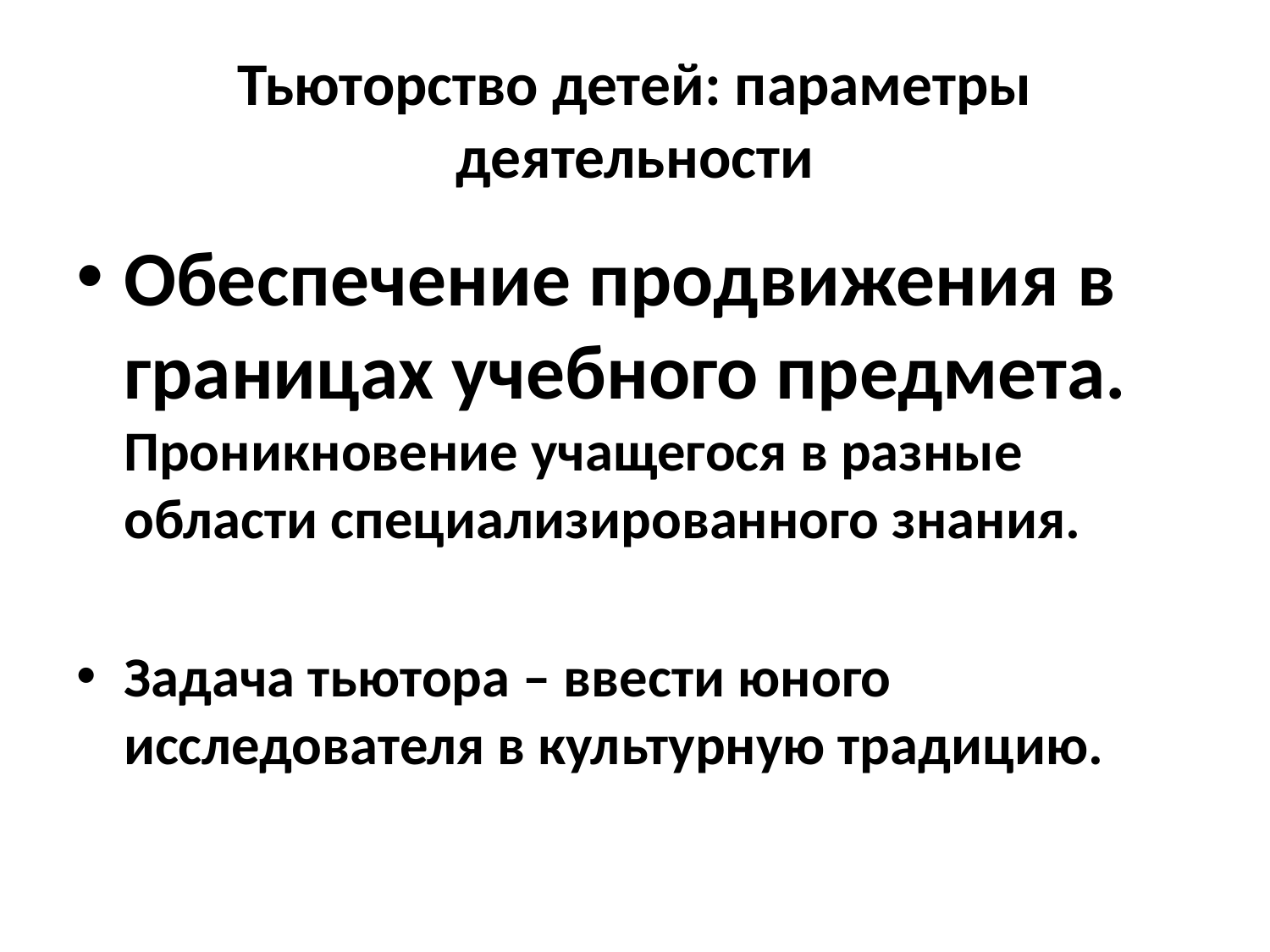

# Тьюторство детей: параметры деятельности
Обеспечение продвижения в границах учебного предмета. Проникновение учащегося в разные области специализированного знания.

Задача тьютора – ввести юного исследователя в культурную традицию.